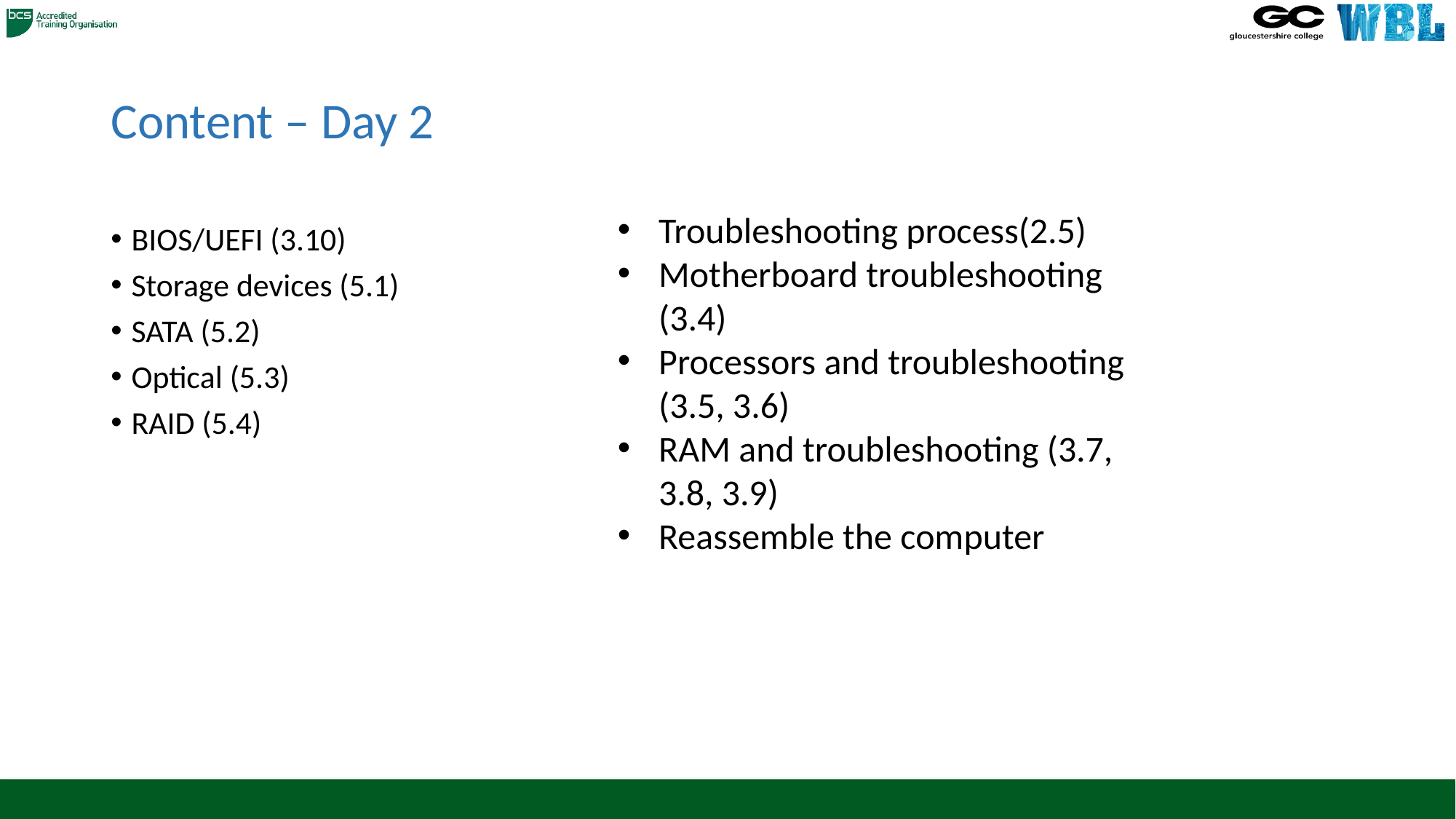

# Content – Day 2
Troubleshooting process(2.5)
Motherboard troubleshooting (3.4)
Processors and troubleshooting (3.5, 3.6)
RAM and troubleshooting (3.7, 3.8, 3.9)
Reassemble the computer

BIOS/UEFI (3.10)
Storage devices (5.1)
SATA (5.2)
Optical (5.3)
RAID (5.4)